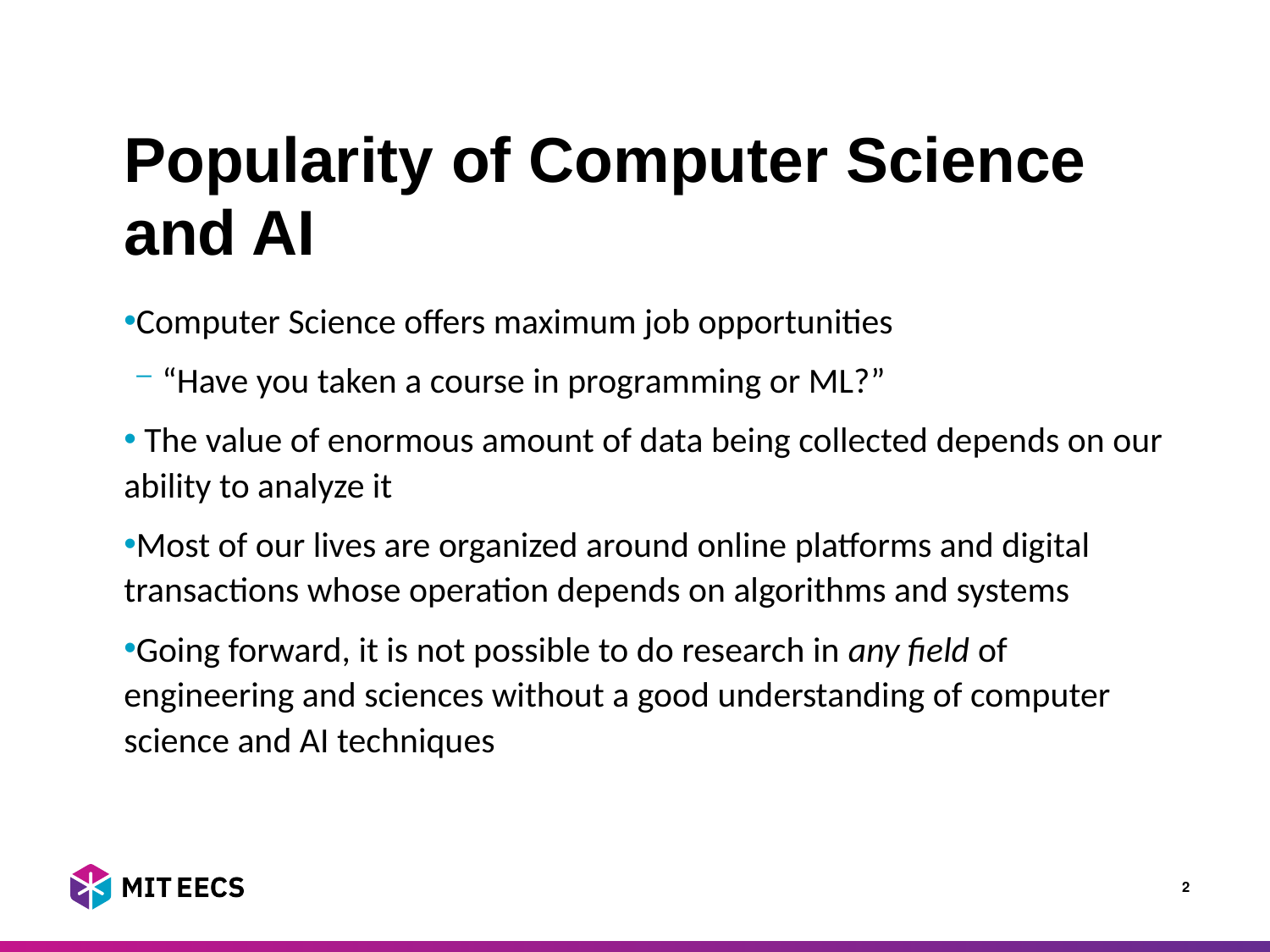

# Popularity of Computer Science and AI
Computer Science offers maximum job opportunities
“Have you taken a course in programming or ML?”
 The value of enormous amount of data being collected depends on our ability to analyze it
Most of our lives are organized around online platforms and digital transactions whose operation depends on algorithms and systems
Going forward, it is not possible to do research in any field of engineering and sciences without a good understanding of computer science and AI techniques
2